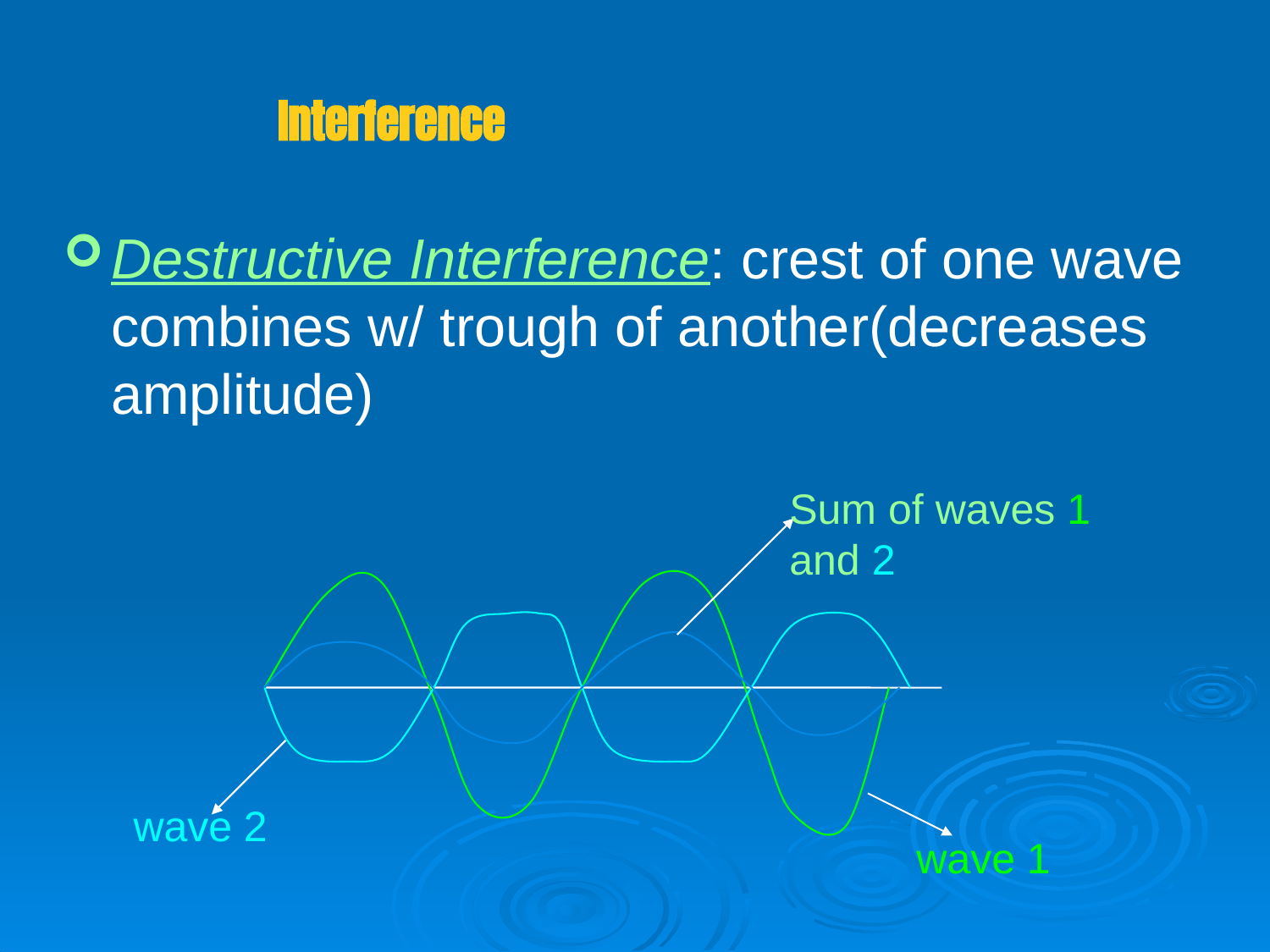

Interference
Destructive Interference: crest of one wave combines w/ trough of another(decreases amplitude)
Sum of waves 1 and 2

wave 2
wave 1